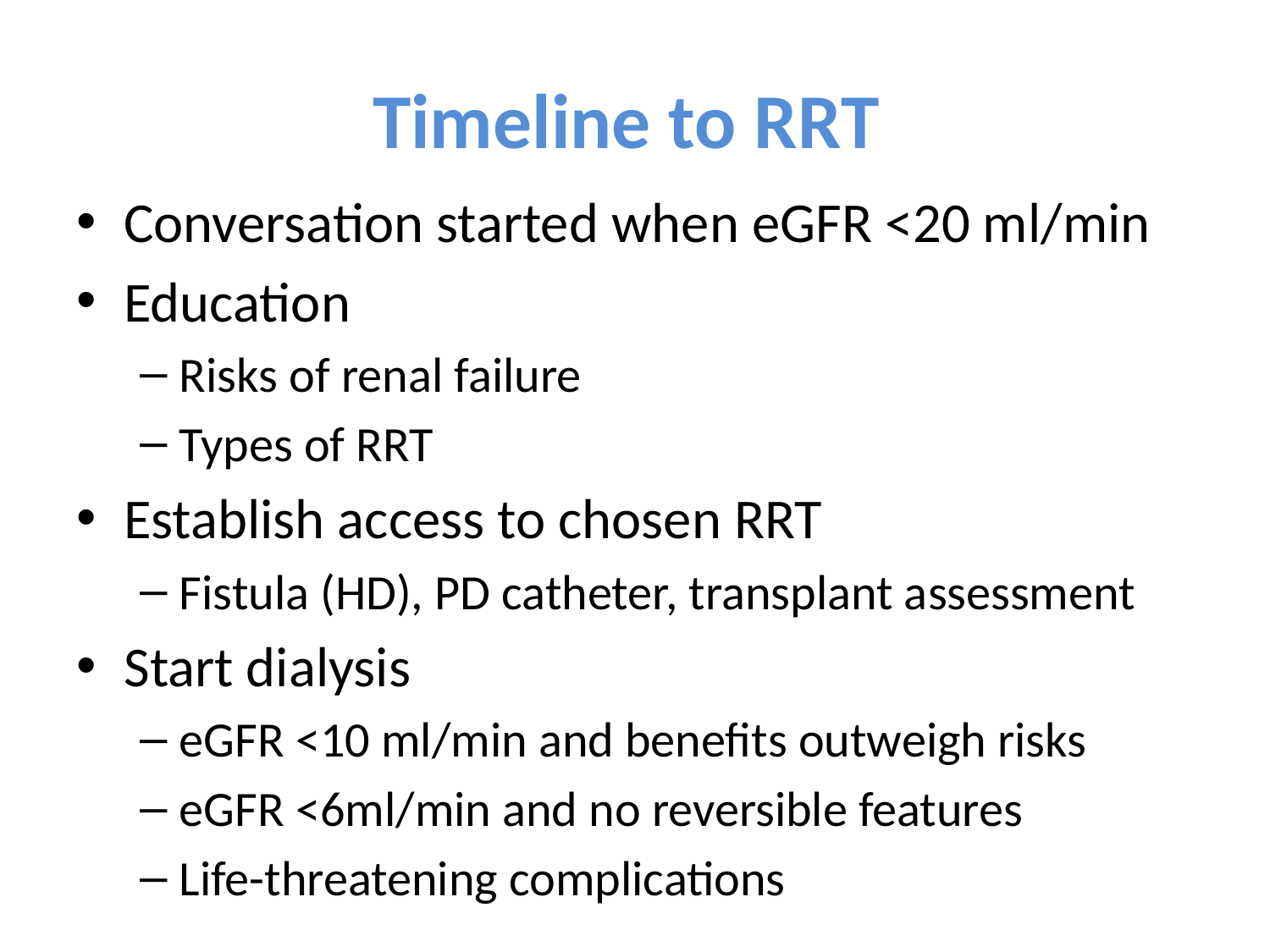

# Timeline to RRT
Conversation started when eGFR <20 ml/min
Education
Risks of renal failure
Types of RRT
Establish access to chosen RRT
Fistula (HD), PD catheter, transplant assessment
Start dialysis
eGFR <10 ml/min and benefits outweigh risks
eGFR <6ml/min and no reversible features
Life-threatening complications